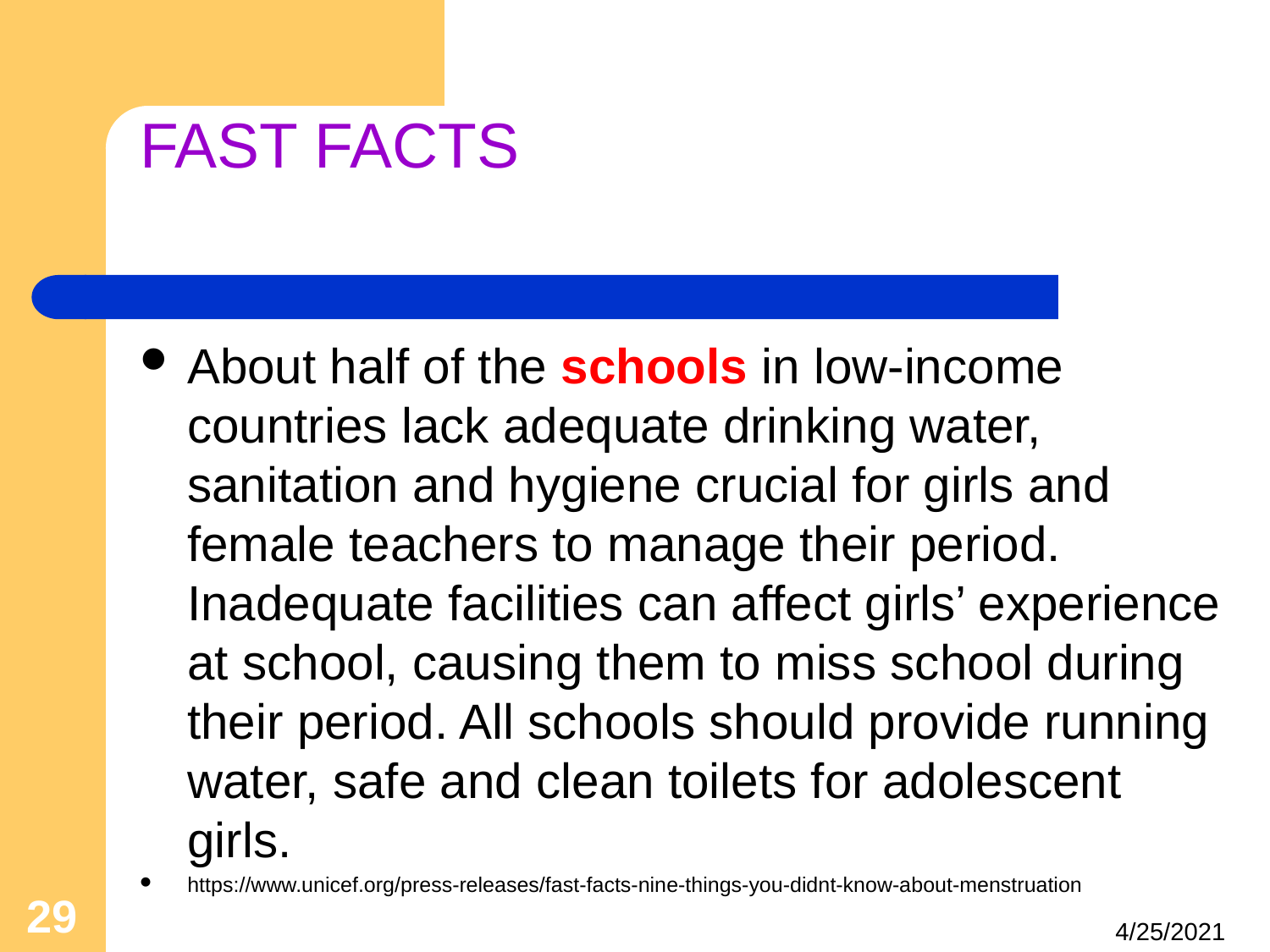

# FAST FACTS
About half of the schools in low-income countries lack adequate drinking water, sanitation and hygiene crucial for girls and female teachers to manage their period. Inadequate facilities can affect girls’ experience at school, causing them to miss school during their period. All schools should provide running water, safe and clean toilets for adolescent girls.
https://www.unicef.org/press-releases/fast-facts-nine-things-you-didnt-know-about-menstruation
29
4/25/2021